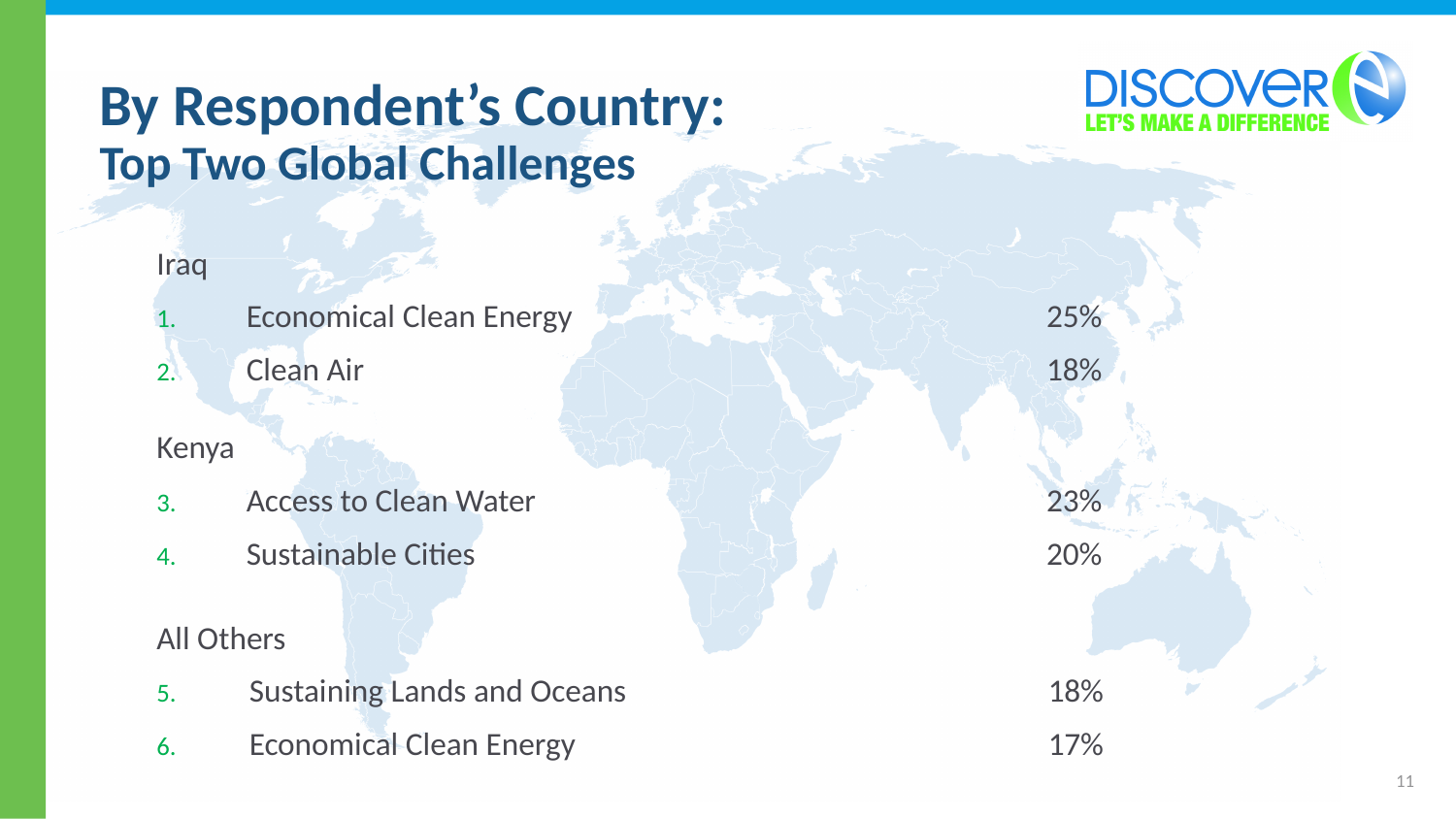

# By Respondent’s Country: Top Two Global Challenges
Iraq
Economical Clean Energy 	25%
Clean Air	18%

Kenya
Access to Clean Water 	23%
Sustainable Cities 	20%

All Others
Sustaining Lands and Oceans	18%
Economical Clean Energy	17%
11